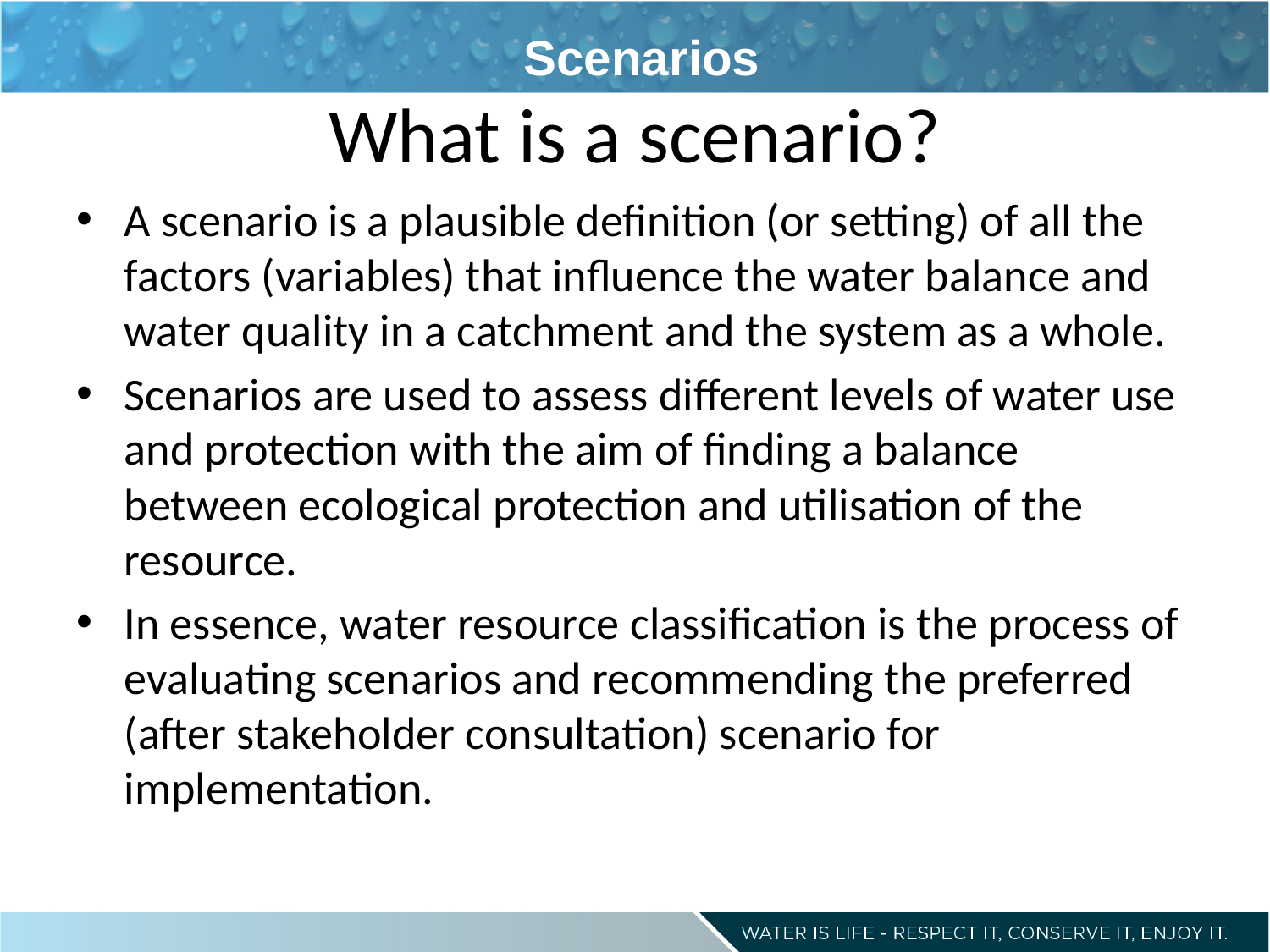

Scenarios
# What is a scenario?
A scenario is a plausible definition (or setting) of all the factors (variables) that influence the water balance and water quality in a catchment and the system as a whole.
Scenarios are used to assess different levels of water use and protection with the aim of finding a balance between ecological protection and utilisation of the resource.
In essence, water resource classification is the process of evaluating scenarios and recommending the preferred (after stakeholder consultation) scenario for implementation.